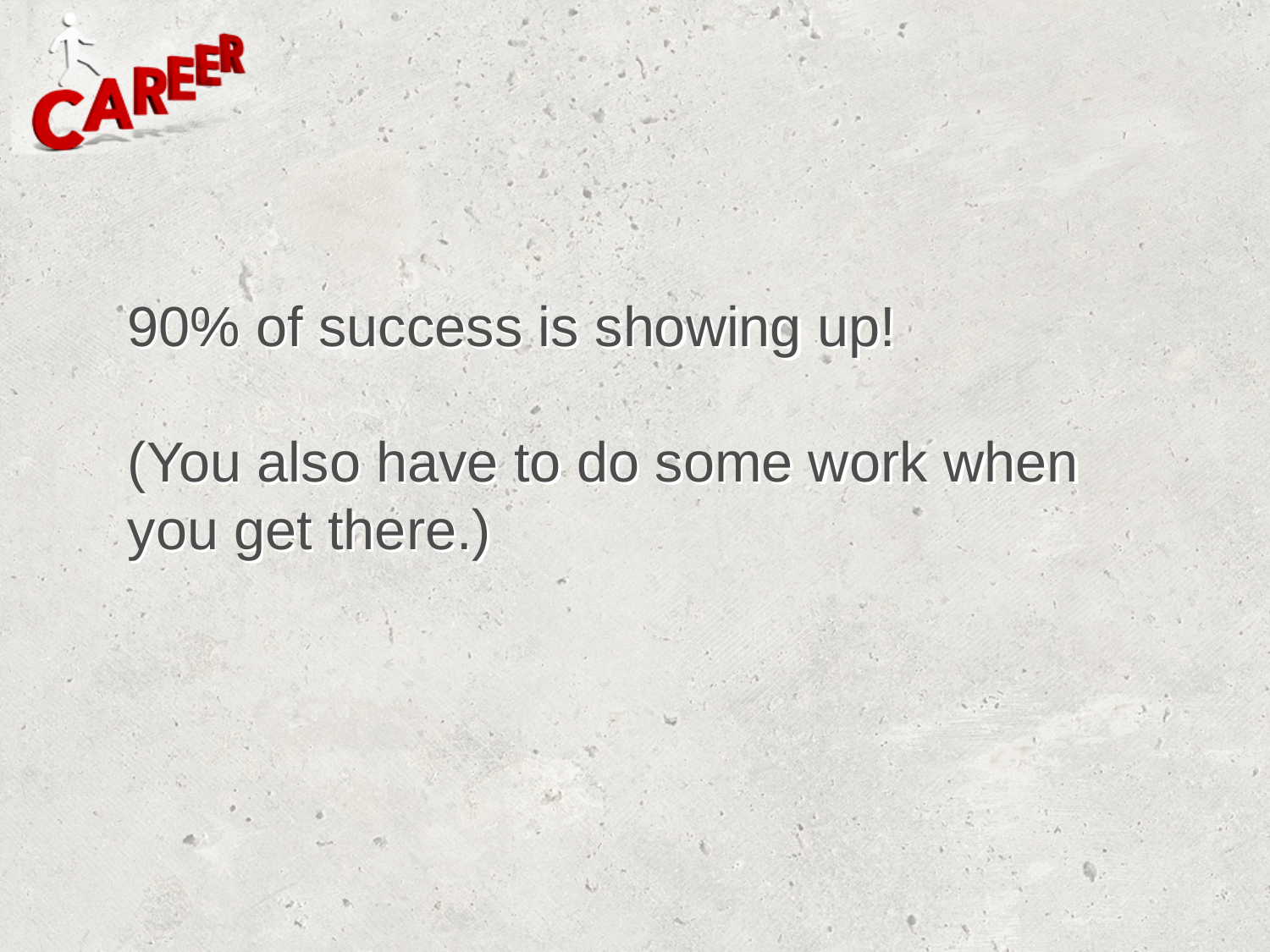

# 90% of success is showing up! (You also have to do some work when you get there.)